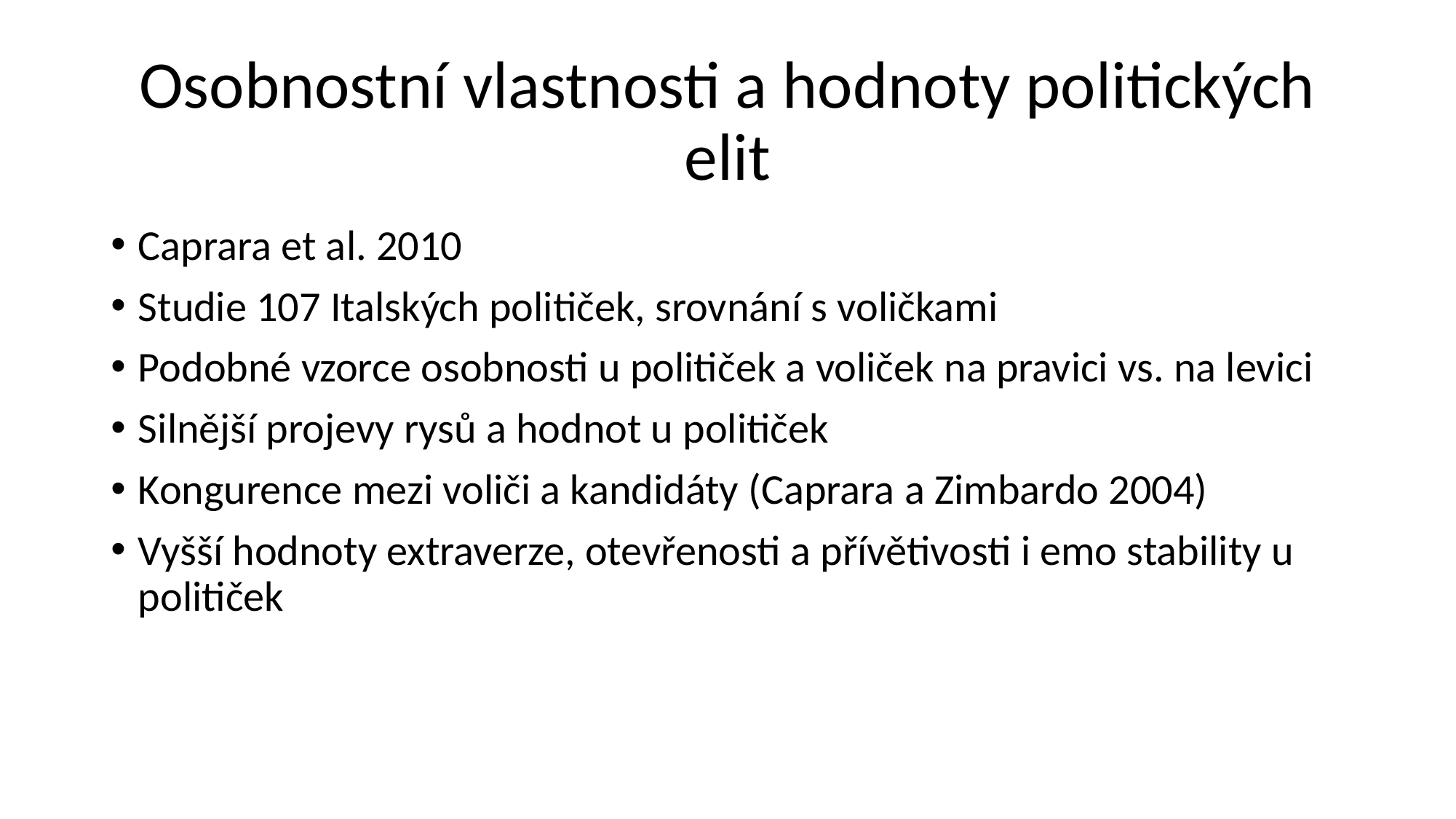

# Osobnostní vlastnosti a hodnoty politických elit
Caprara et al. 2010
Studie 107 Italských političek, srovnání s voličkami
Podobné vzorce osobnosti u političek a voliček na pravici vs. na levici
Silnější projevy rysů a hodnot u političek
Kongurence mezi voliči a kandidáty (Caprara a Zimbardo 2004)
Vyšší hodnoty extraverze, otevřenosti a přívětivosti i emo stability u političek